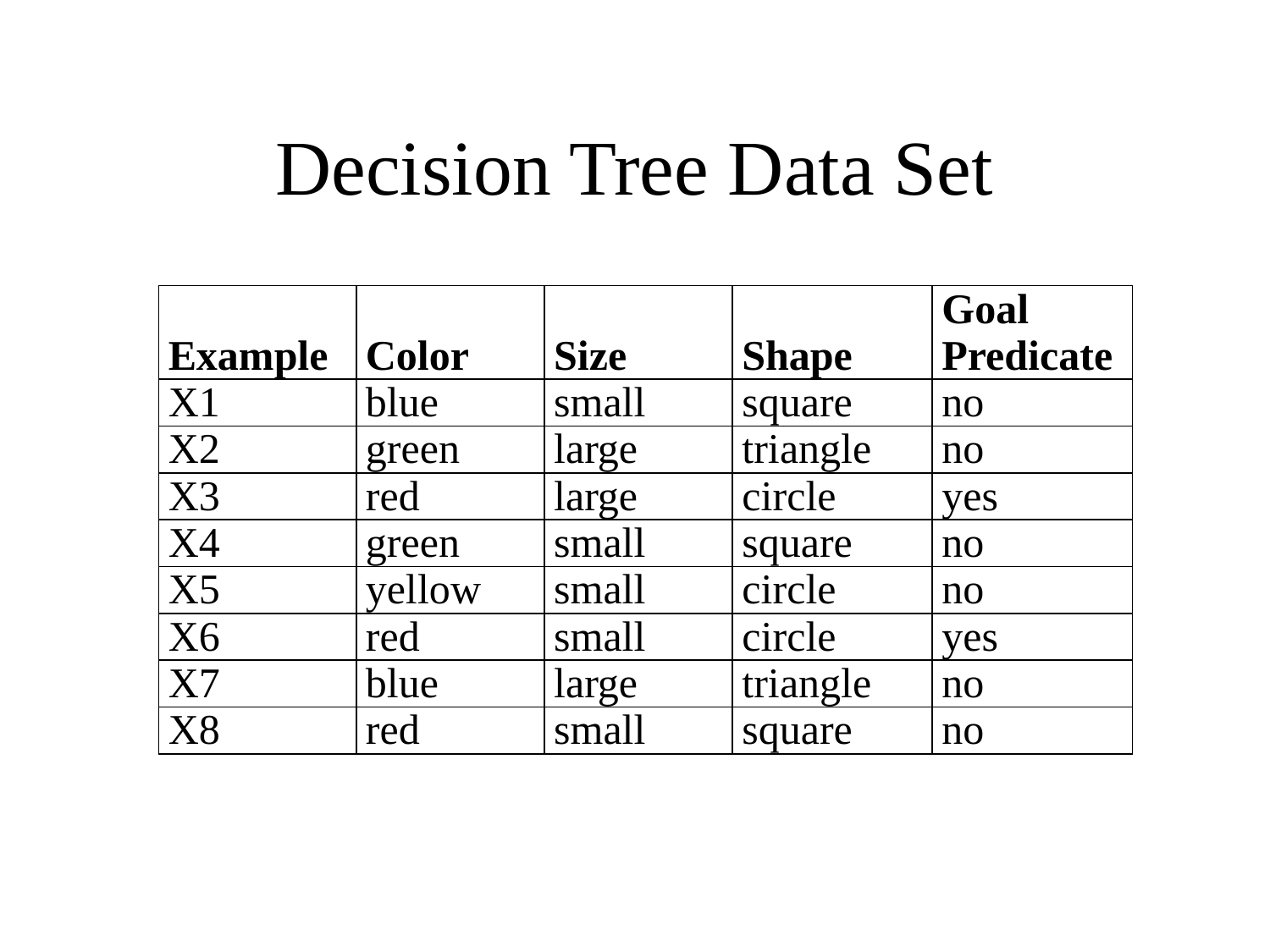

# Decision Tree Data Set
| Example | Color | Size | Shape | Goal Predicate |
| --- | --- | --- | --- | --- |
| X1 | blue | small | square | no |
| X2 | green | large | triangle | no |
| X3 | red | large | circle | yes |
| X4 | green | small | square | no |
| X5 | yellow | small | circle | no |
| X6 | red | small | circle | yes |
| X7 | blue | large | triangle | no |
| X8 | red | small | square | no |